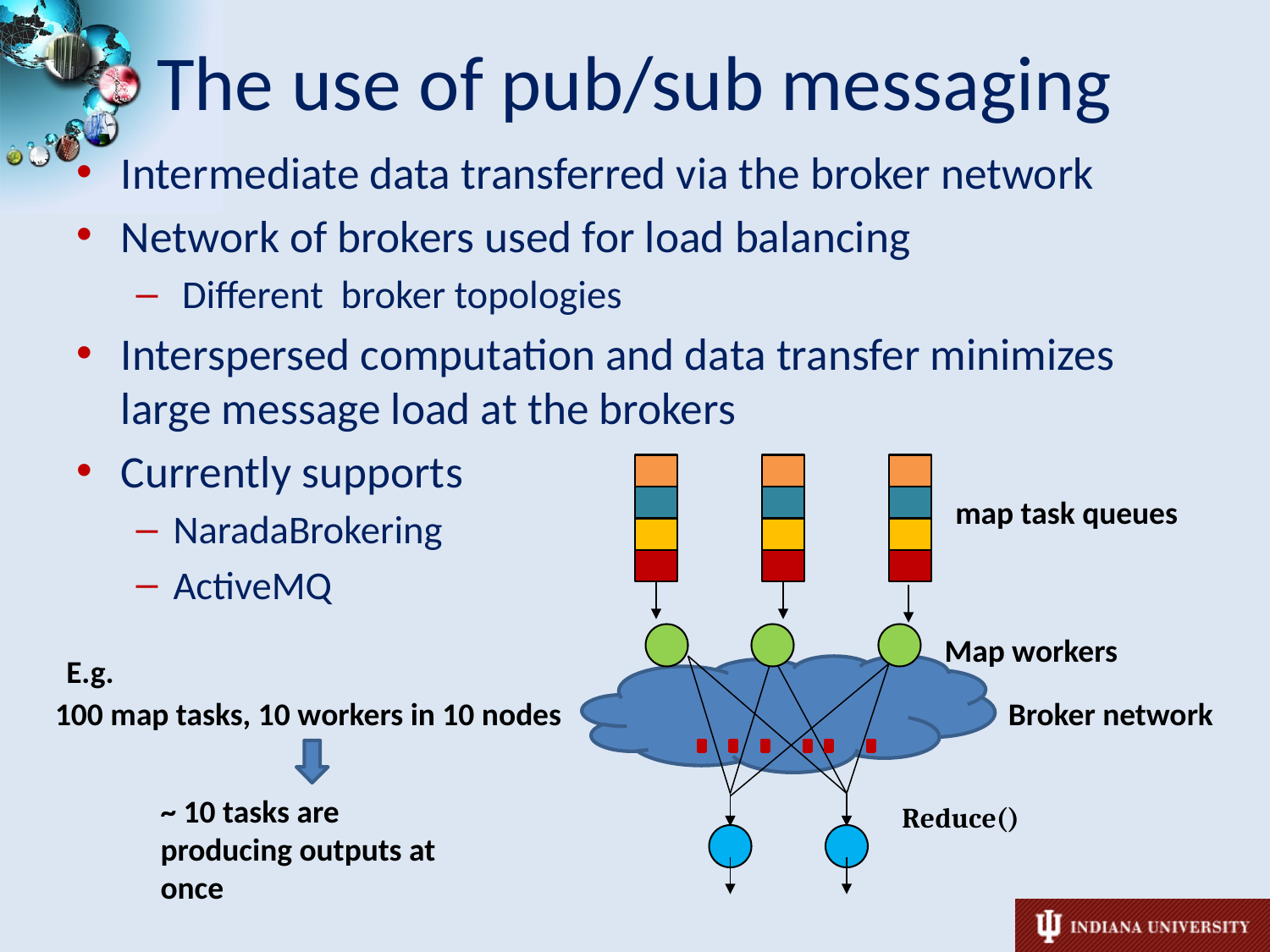

# The use of pub/sub messaging
Intermediate data transferred via the broker network
Network of brokers used for load balancing
 Different  broker topologies
Interspersed computation and data transfer minimizes large message load at the brokers
Currently supports
NaradaBrokering
ActiveMQ

map task queues

Map workers

Broker network

Reduce()

E.g.
100 map tasks, 10 workers in 10 nodes

~ 10 tasks are producing outputs at once